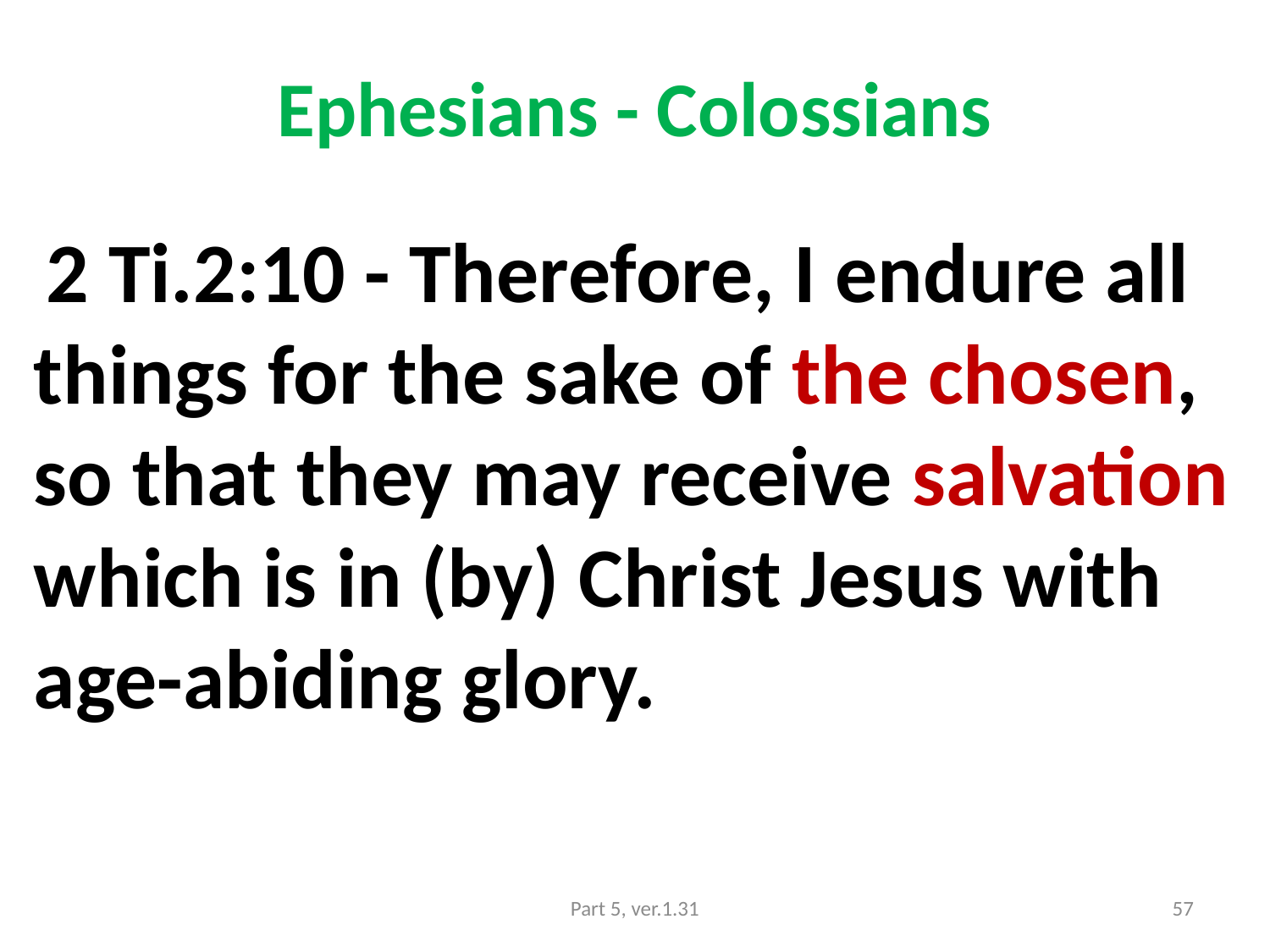

# Ephesians - Colossians
 2 Ti.2:10 - Therefore, I endure all things for the sake of the chosen, so that they may receive salvation which is in (by) Christ Jesus with age-abiding glory.
Part 5, ver.1.31
57